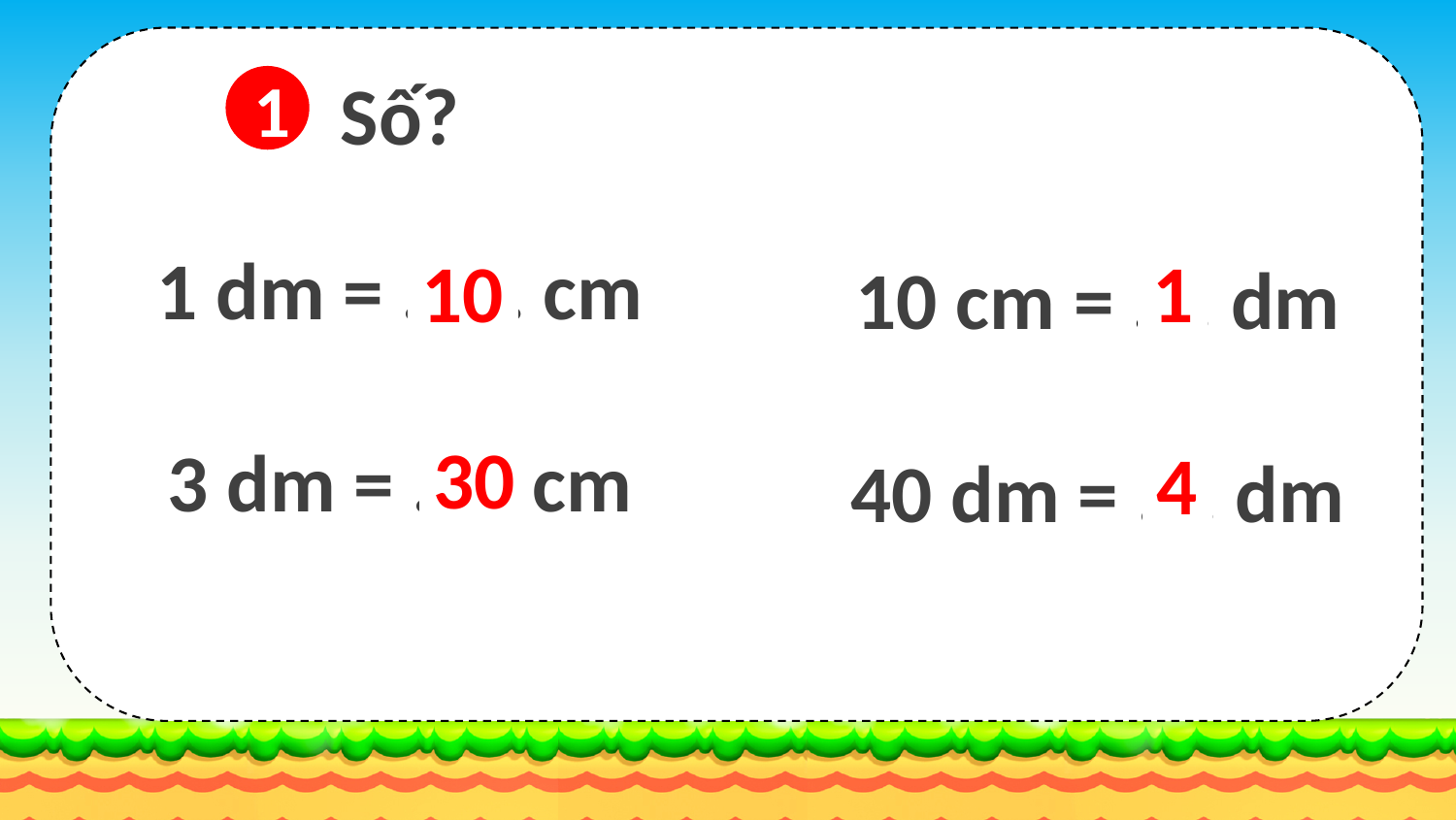

Số?
1
1 dm = ...?. cm
10
1
10 cm = .?. dm
30
3 dm = ..?. cm
4
40 dm = .?. dm